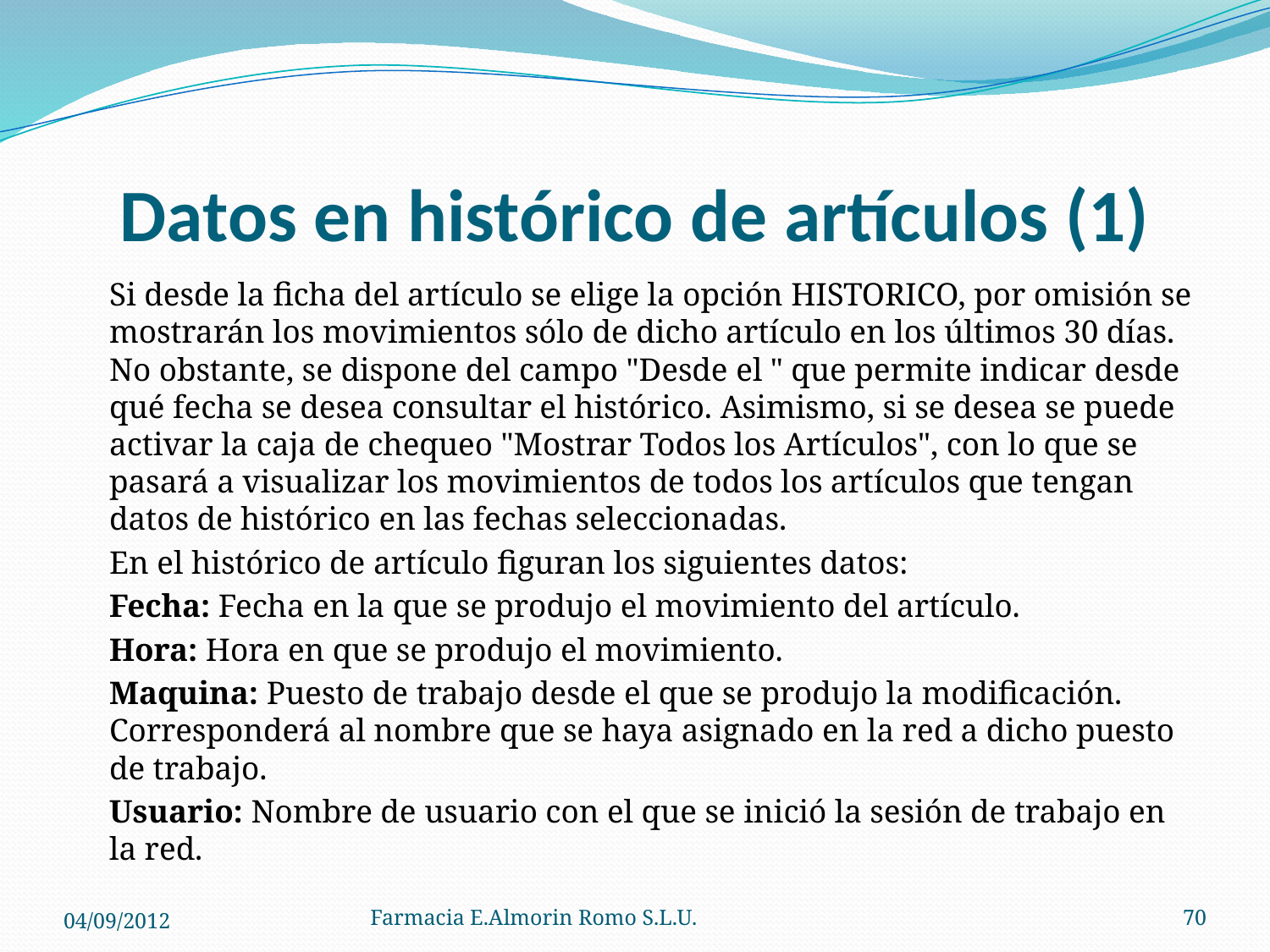

# Datos en histórico de artículos (1)
	Si desde la ficha del artículo se elige la opción HISTORICO, por omisión se mostrarán los movimientos sólo de dicho artículo en los últimos 30 días. No obstante, se dispone del campo "Desde el " que permite indicar desde qué fecha se desea consultar el histórico. Asimismo, si se desea se puede activar la caja de chequeo "Mostrar Todos los Artículos", con lo que se pasará a visualizar los movimientos de todos los artículos que tengan datos de histórico en las fechas seleccionadas.
	En el histórico de artículo figuran los siguientes datos:
	Fecha: Fecha en la que se produjo el movimiento del artículo.
	Hora: Hora en que se produjo el movimiento.
	Maquina: Puesto de trabajo desde el que se produjo la modificación. Corresponderá al nombre que se haya asignado en la red a dicho puesto de trabajo.
	Usuario: Nombre de usuario con el que se inició la sesión de trabajo en la red.
04/09/2012
Farmacia E.Almorin Romo S.L.U.
70